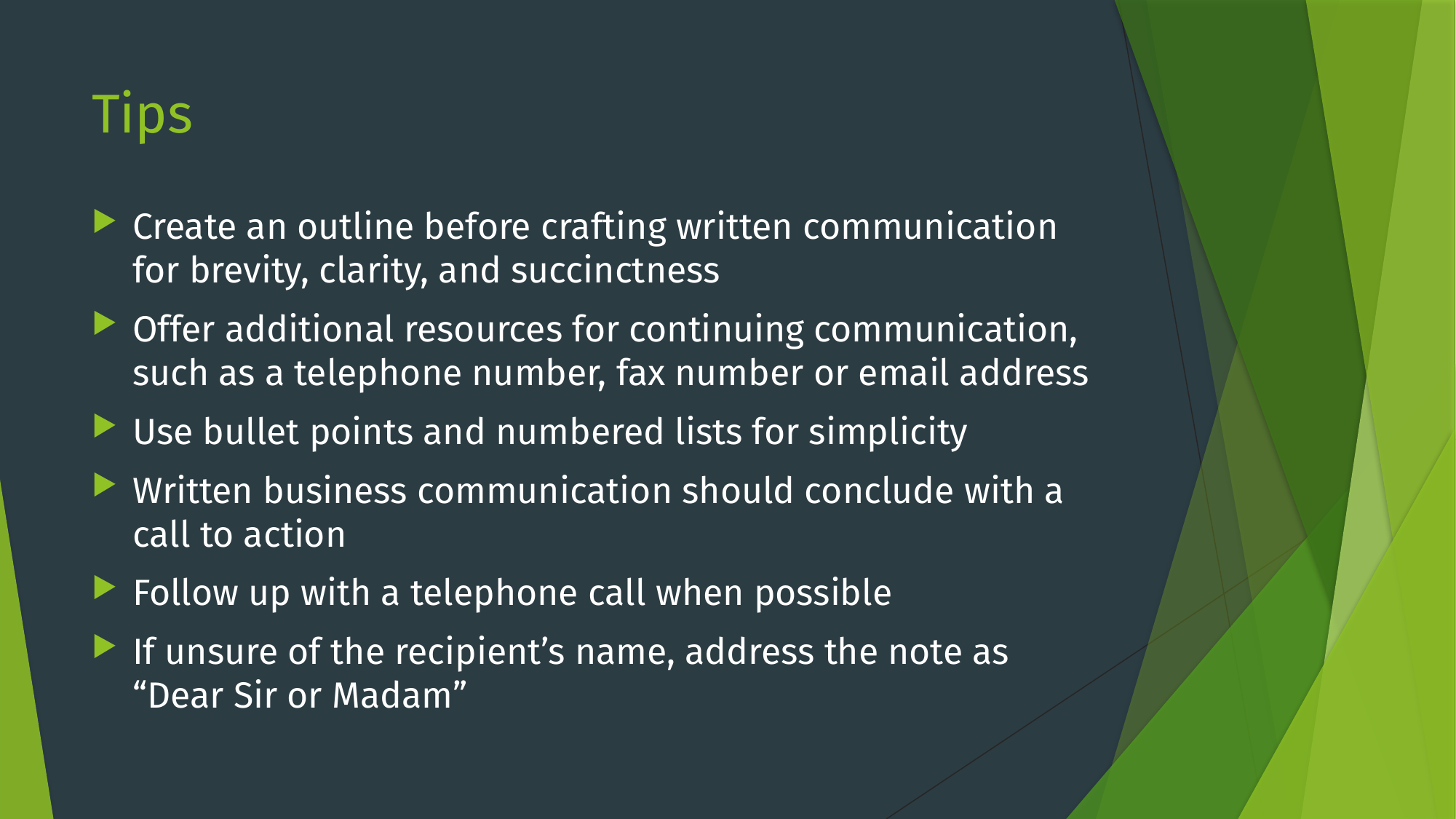

# Tips
Create an outline before crafting written communication for brevity, clarity, and succinctness
Offer additional resources for continuing communication, such as a telephone number, fax number or email address
Use bullet points and numbered lists for simplicity
Written business communication should conclude with a call to action
Follow up with a telephone call when possible
If unsure of the recipient’s name, address the note as “Dear Sir or Madam”